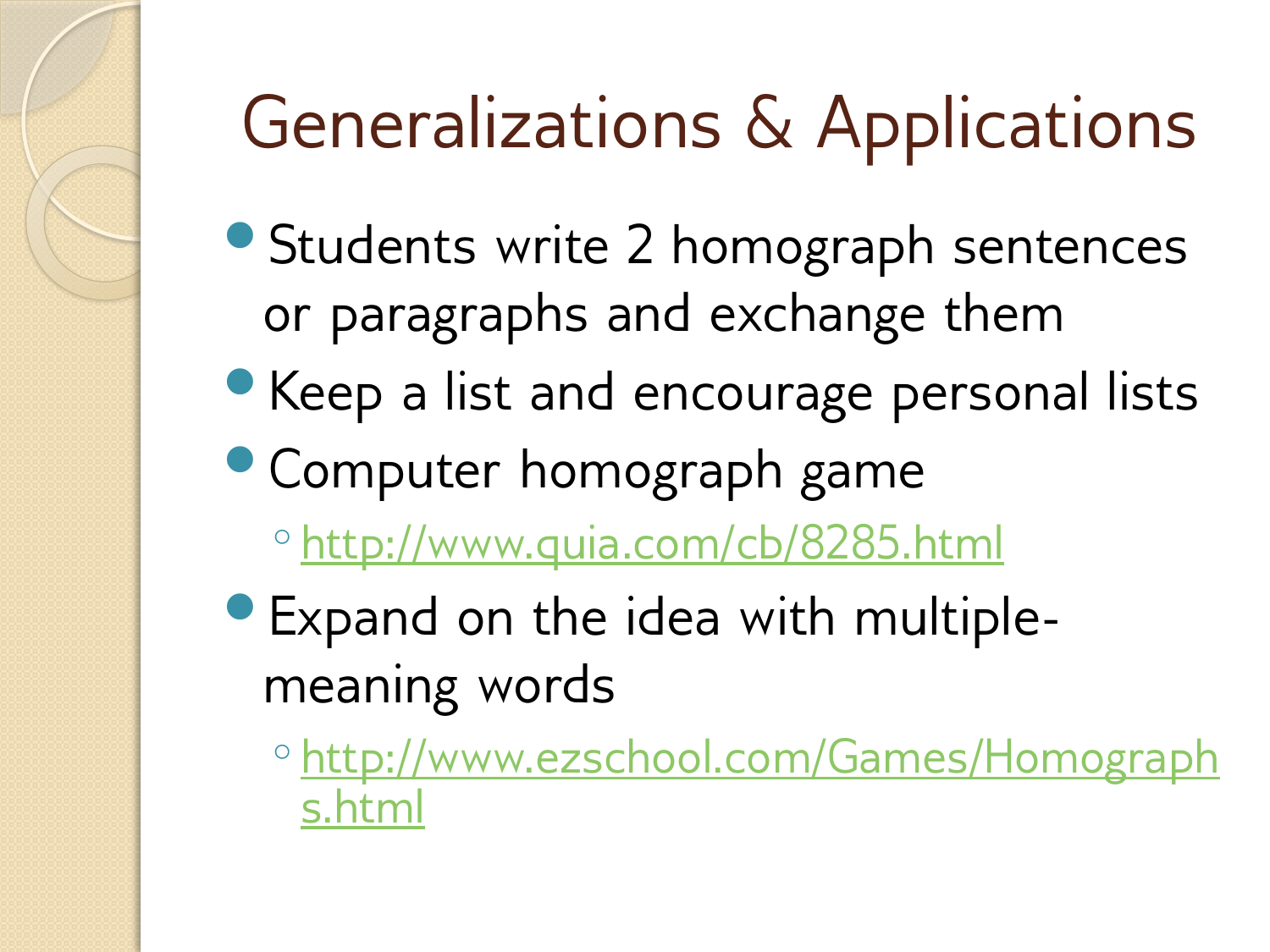

# Generalizations & Applications
Students write 2 homograph sentences or paragraphs and exchange them
Keep a list and encourage personal lists
Computer homograph game
http://www.quia.com/cb/8285.html
Expand on the idea with multiple-meaning words
http://www.ezschool.com/Games/Homographs.html